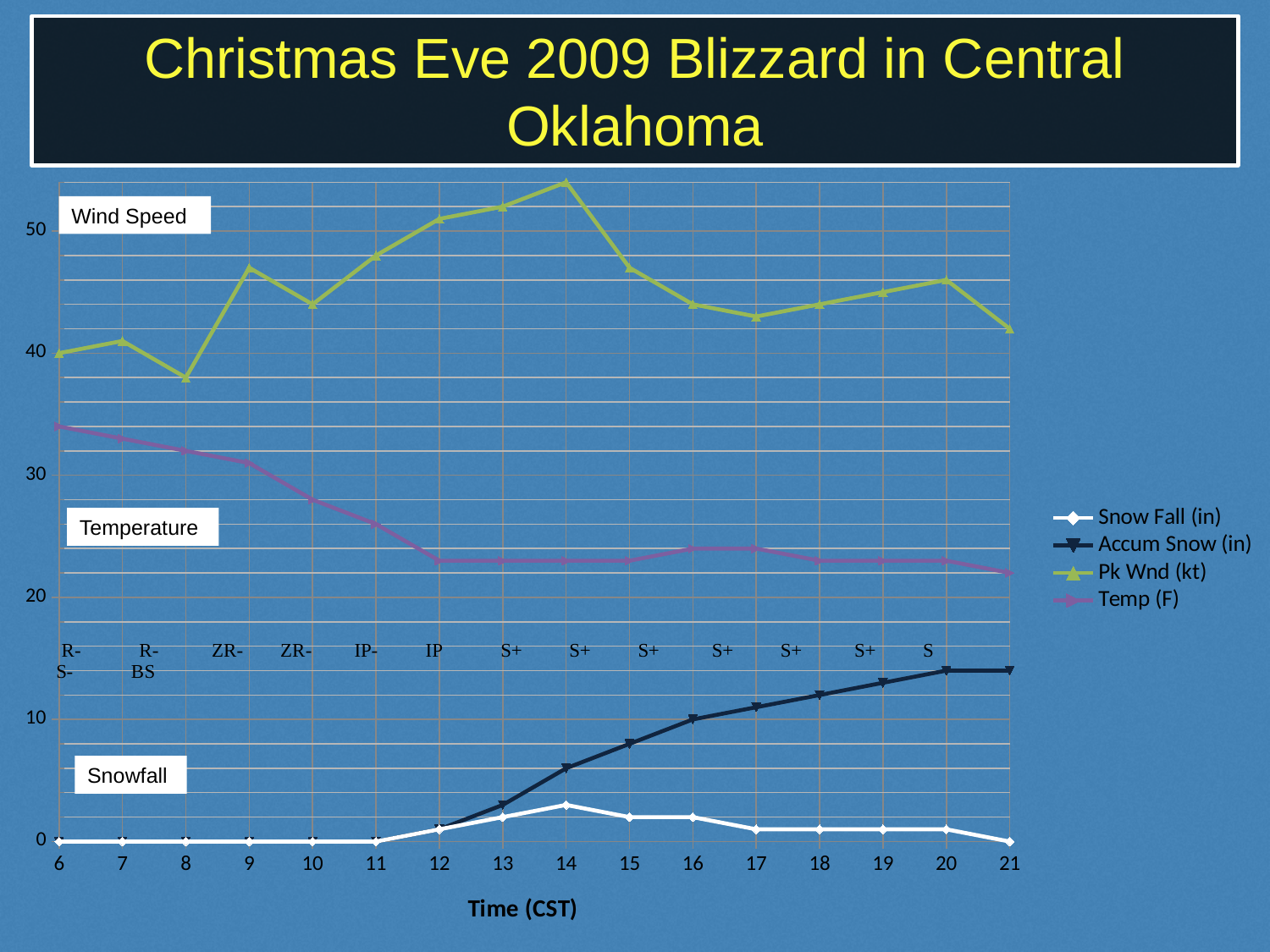

# Christmas Eve 2009 Blizzard in Central Oklahoma

### Chart

| Category | Snow Fall (in) | Accum Snow (in) | Pk Wnd (kt) | Temp (F) |
|---|---|---|---|---|
Wind Speed
Temperature
Snowfall